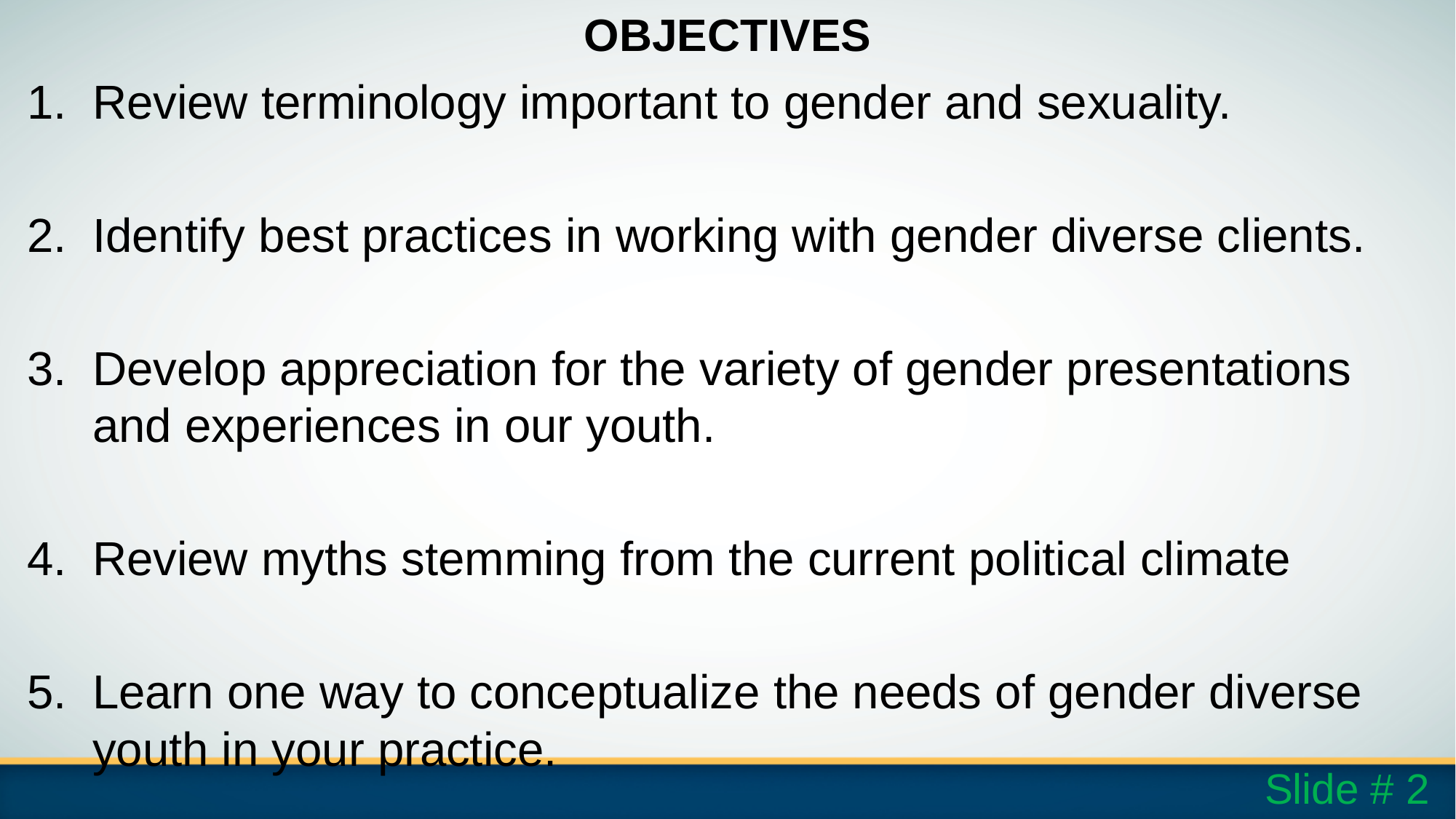

# OBJECTIVES
Review terminology important to gender and sexuality.

Identify best practices in working with gender diverse clients.

Develop appreciation for the variety of gender presentations and experiences in our youth.

Review myths stemming from the current political climate

Learn one way to conceptualize the needs of gender diverse youth in your practice.

Slide # 2